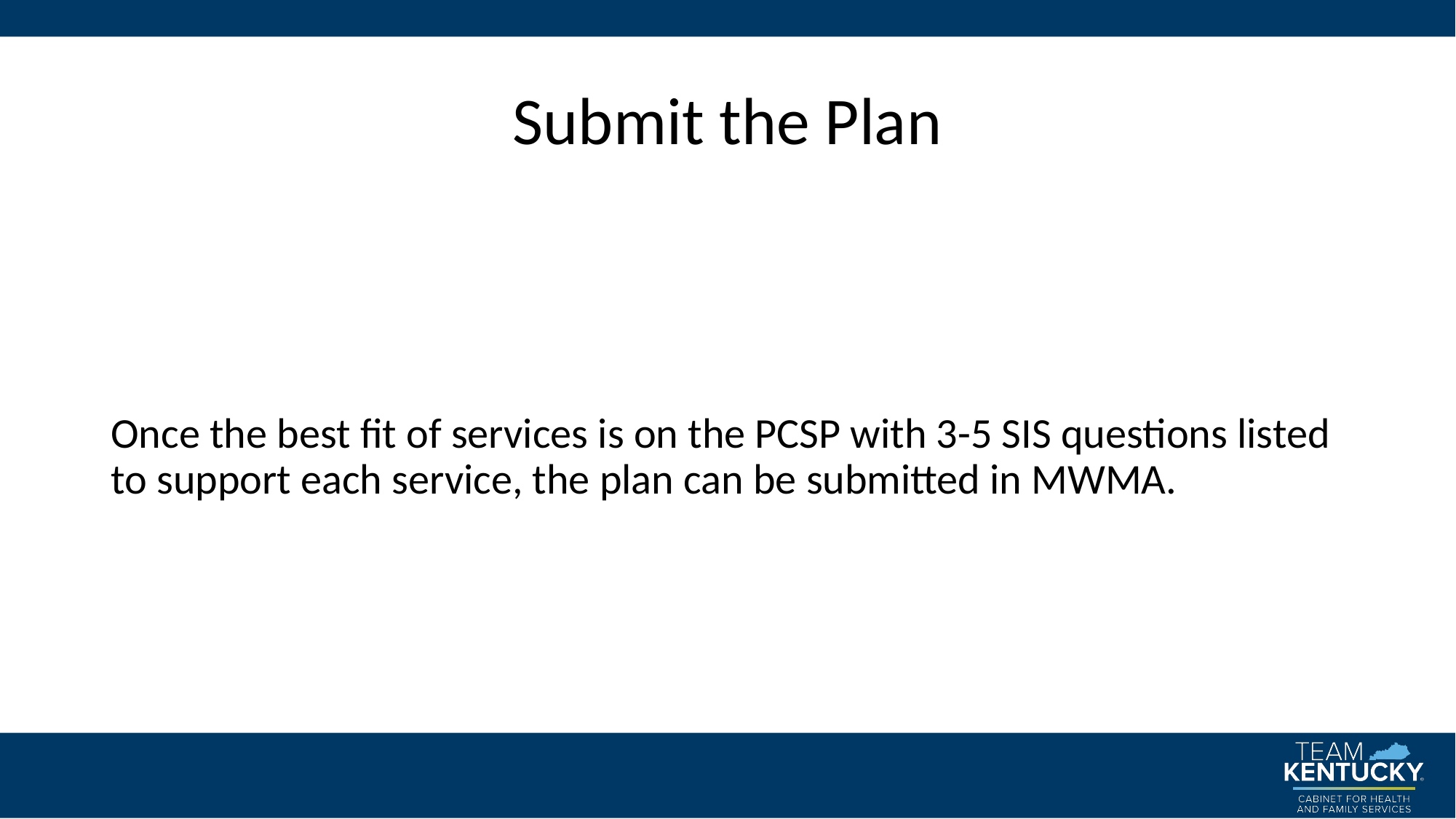

# Submit the Plan

Once the best fit of services is on the PCSP with 3-5 SIS questions listed to support each service, the plan can be submitted in MWMA.